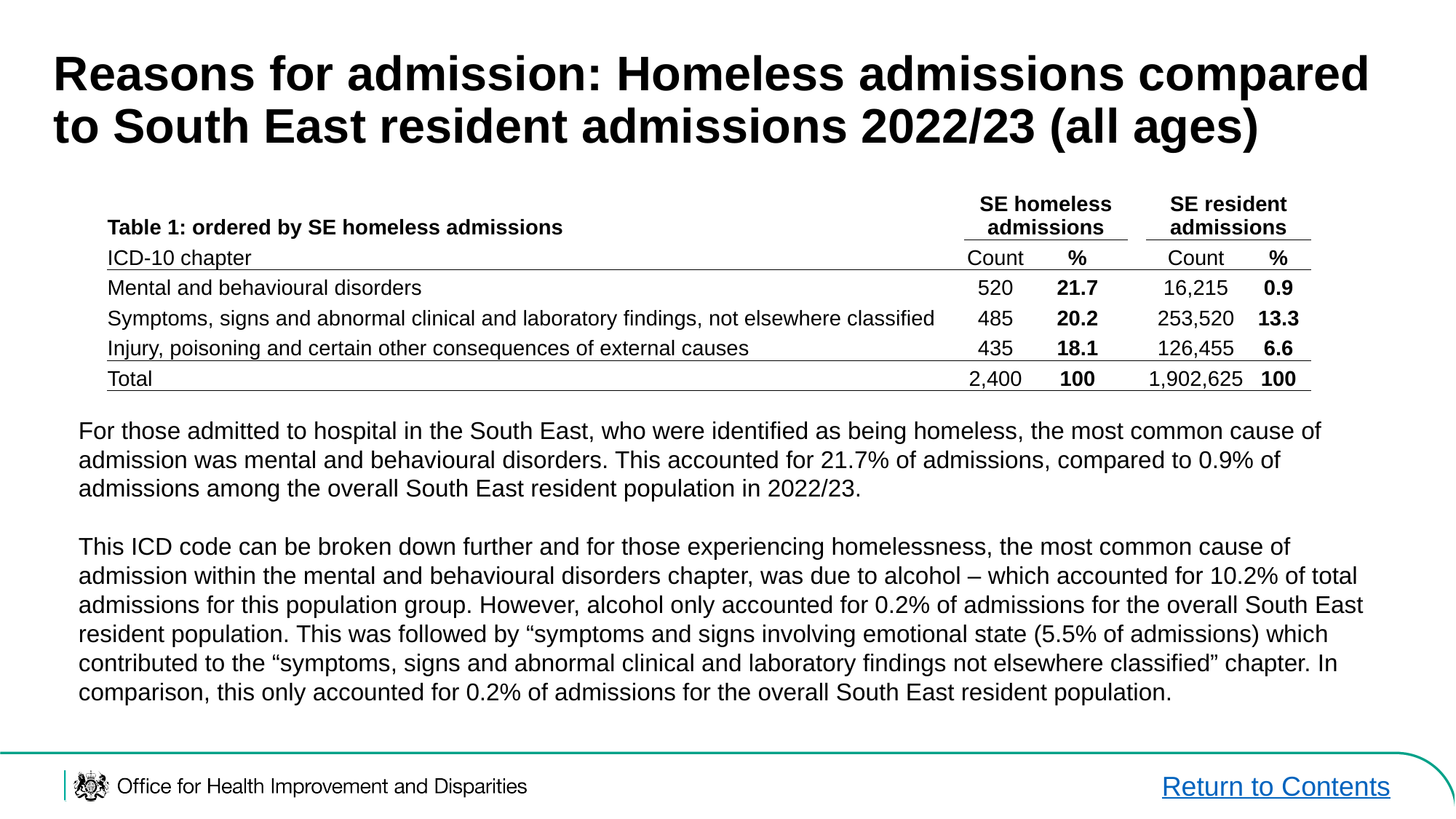

# Reasons for admission: Homeless admissions compared to South East resident admissions 2022/23 (all ages)
| Table 1: ordered by SE homeless admissions | SE homeless admissions |  |  | SE resident admissions |  |
| --- | --- | --- | --- | --- | --- |
| ICD-10 chapter | Count | % |  | Count | % |
| Mental and behavioural disorders | 520 | 21.7 |  | 16,215 | 0.9 |
| Symptoms, signs and abnormal clinical and laboratory findings, not elsewhere classified | 485 | 20.2 |  | 253,520 | 13.3 |
| Injury, poisoning and certain other consequences of external causes | 435 | 18.1 |  | 126,455 | 6.6 |
| Total | 2,400 | 100 |  | 1,902,625 | 100 |
For those admitted to hospital in the South East, who were identified as being homeless, the most common cause of admission was mental and behavioural disorders. This accounted for 21.7% of admissions, compared to 0.9% of admissions among the overall South East resident population in 2022/23.

This ICD code can be broken down further and for those experiencing homelessness, the most common cause of admission within the mental and behavioural disorders chapter, was due to alcohol – which accounted for 10.2% of total admissions for this population group. However, alcohol only accounted for 0.2% of admissions for the overall South East resident population. This was followed by “symptoms and signs involving emotional state (5.5% of admissions) which contributed to the “symptoms, signs and abnormal clinical and laboratory findings not elsewhere classified” chapter. In comparison, this only accounted for 0.2% of admissions for the overall South East resident population.
Return to Contents